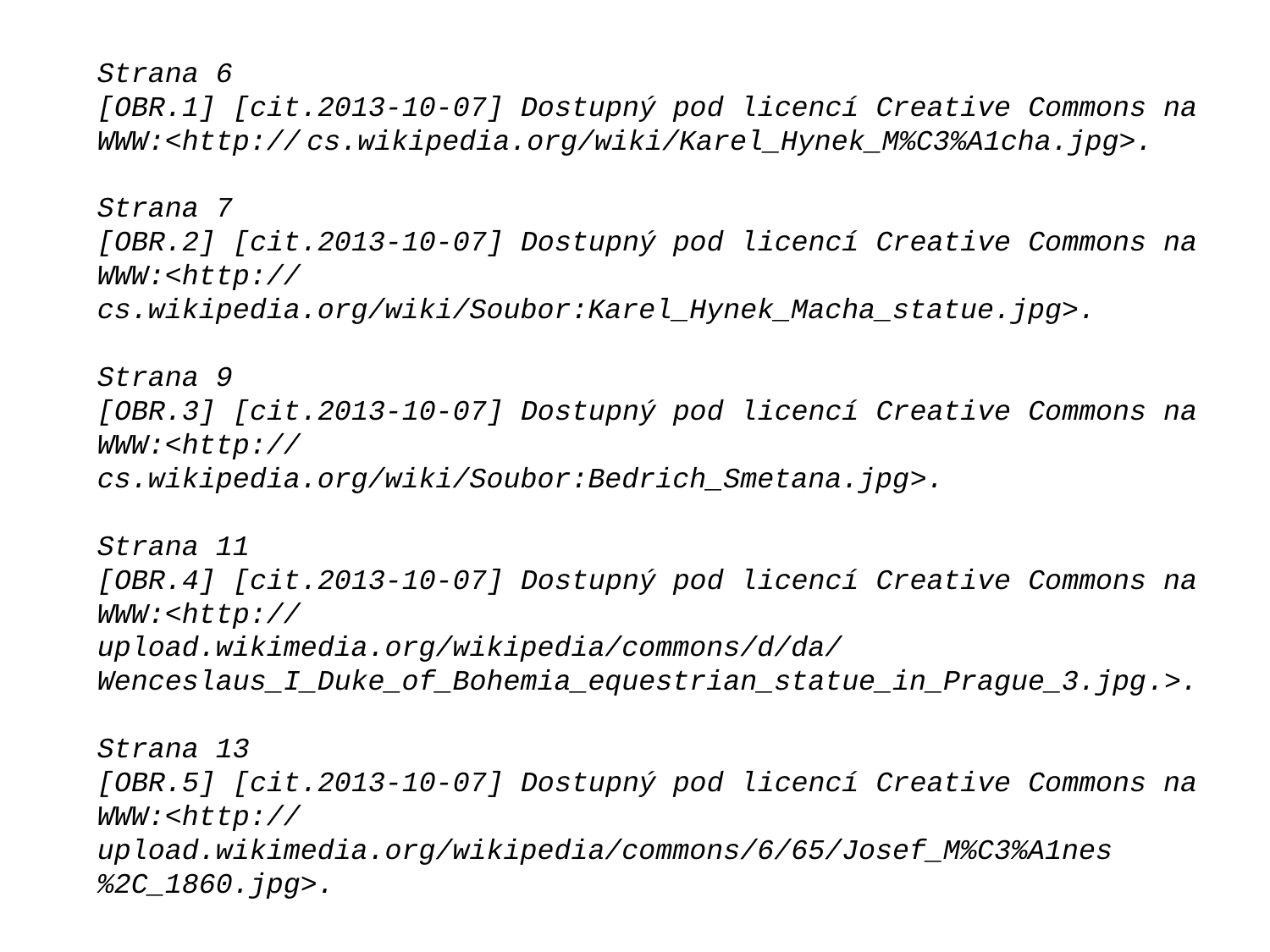

Strana 6
[OBR.1] [cit.2013-10-07] Dostupný pod licencí Creative Commons na
WWW:<http:// cs.wikipedia.org/wiki/Karel_Hynek_M%C3%A1cha.jpg>.

Strana 7
[OBR.2] [cit.2013-10-07] Dostupný pod licencí Creative Commons na
WWW:<http://
cs.wikipedia.org/wiki/Soubor:Karel_Hynek_Macha_statue.jpg>.

Strana 9
[OBR.3] [cit.2013-10-07] Dostupný pod licencí Creative Commons na
WWW:<http://
cs.wikipedia.org/wiki/Soubor:Bedrich_Smetana.jpg>.

Strana 11
[OBR.4] [cit.2013-10-07] Dostupný pod licencí Creative Commons na
WWW:<http://
upload.wikimedia.org/wikipedia/commons/d/da/Wenceslaus_I_Duke_of_Bohemia_equestrian_statue_in_Prague_3.jpg.>.

Strana 13
[OBR.5] [cit.2013-10-07] Dostupný pod licencí Creative Commons na
WWW:<http://
upload.wikimedia.org/wikipedia/commons/6/65/Josef_M%C3%A1nes%2C_1860.jpg>.